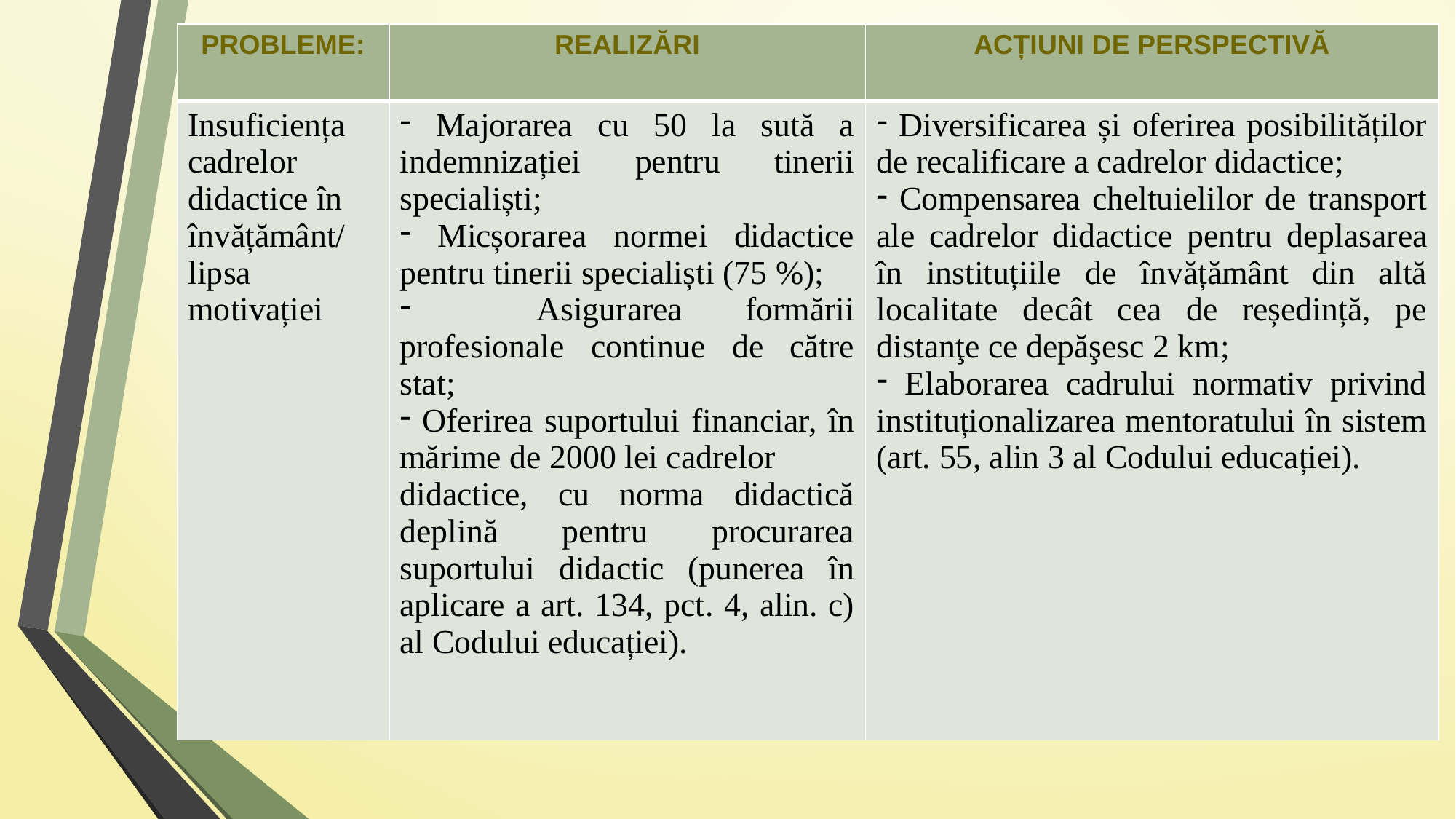

| PROBLEME: | REALIZĂRI | ACȚIUNI DE PERSPECTIVĂ |
| --- | --- | --- |
| Insuficiența cadrelor didactice în învățământ/ lipsa motivației | Majorarea cu 50 la sută a indemnizației pentru tinerii specialiști; Micșorarea normei didactice pentru tinerii specialiști (75 %); Asigurarea formării profesionale continue de către stat; Oferirea suportului financiar, în mărime de 2000 lei cadrelor didactice, cu norma didactică deplină pentru procurarea suportului didactic (punerea în aplicare a art. 134, pct. 4, alin. c) al Codului educației). | Diversificarea și oferirea posibilităților de recalificare a cadrelor didactice; Compensarea cheltuielilor de transport ale cadrelor didactice pentru deplasarea în instituțiile de învățământ din altă localitate decât cea de reședință, pe distanţe ce depăşesc 2 km; Elaborarea cadrului normativ privind instituționalizarea mentoratului în sistem (art. 55, alin 3 al Codului educației). |